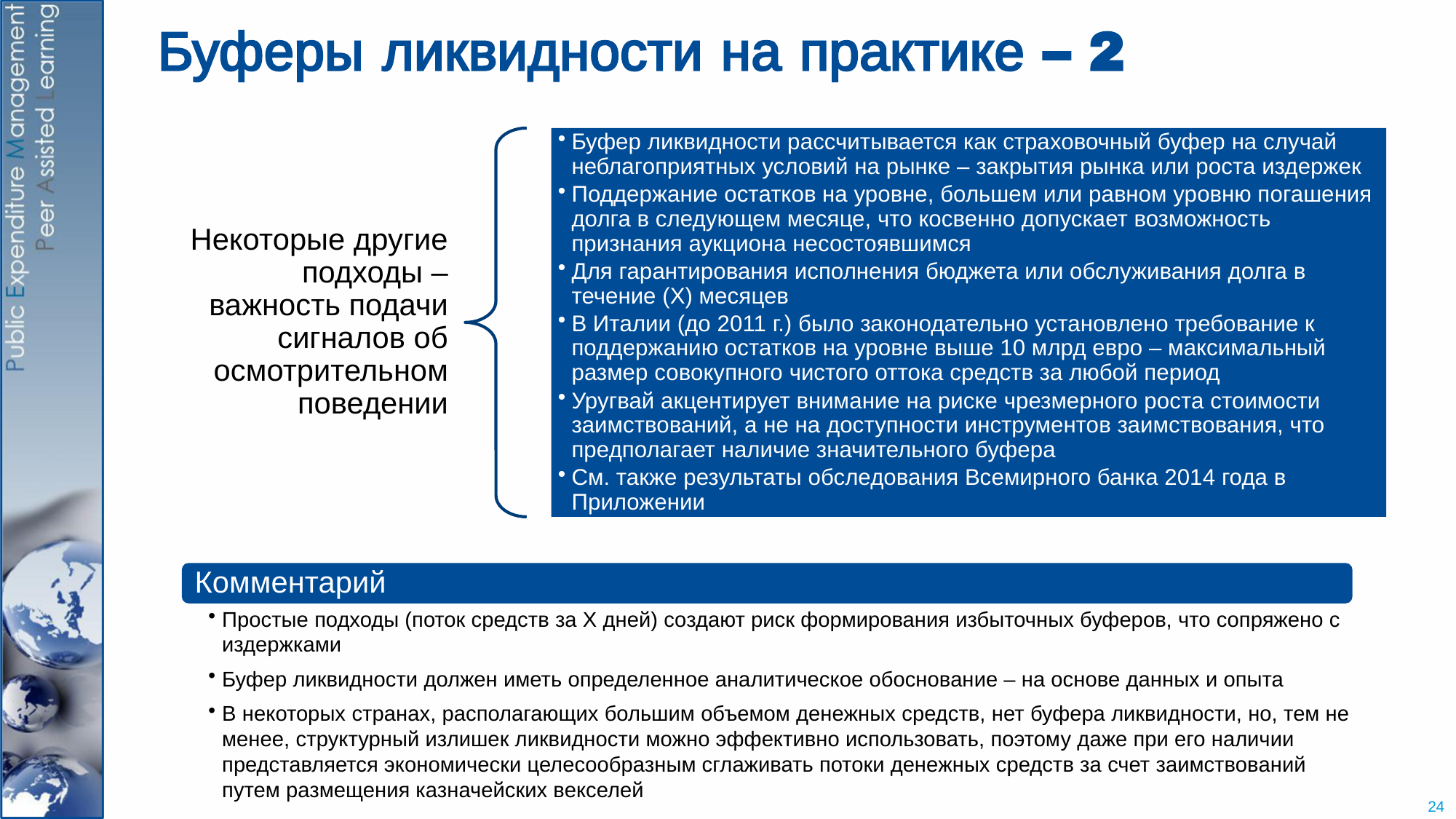

# Буферы ликвидности на практике – 2
Некоторые другие подходы – важность подачи сигналов об осмотрительном поведении
Буфер ликвидности рассчитывается как страховочный буфер на случай неблагоприятных условий на рынке – закрытия рынка или роста издержек
Поддержание остатков на уровне, большем или равном уровню погашения долга в следующем месяце, что косвенно допускает возможность признания аукциона несостоявшимся
Для гарантирования исполнения бюджета или обслуживания долга в течение (X) месяцев
В Италии (до 2011 г.) было законодательно установлено требование к поддержанию остатков на уровне выше 10 млрд евро – максимальный размер совокупного чистого оттока средств за любой период
Уругвай акцентирует внимание на риске чрезмерного роста стоимости заимствований, а не на доступности инструментов заимствования, что предполагает наличие значительного буфера
См. также результаты обследования Всемирного банка 2014 года в Приложении
Комментарий
Простые подходы (поток средств за Х дней) создают риск формирования избыточных буферов, что сопряжено с издержками
Буфер ликвидности должен иметь определенное аналитическое обоснование – на основе данных и опыта
В некоторых странах, располагающих большим объемом денежных средств, нет буфера ликвидности, но, тем не менее, структурный излишек ликвидности можно эффективно использовать, поэтому даже при его наличии представляется экономически целесообразным сглаживать потоки денежных средств за счет заимствований путем размещения казначейских векселей